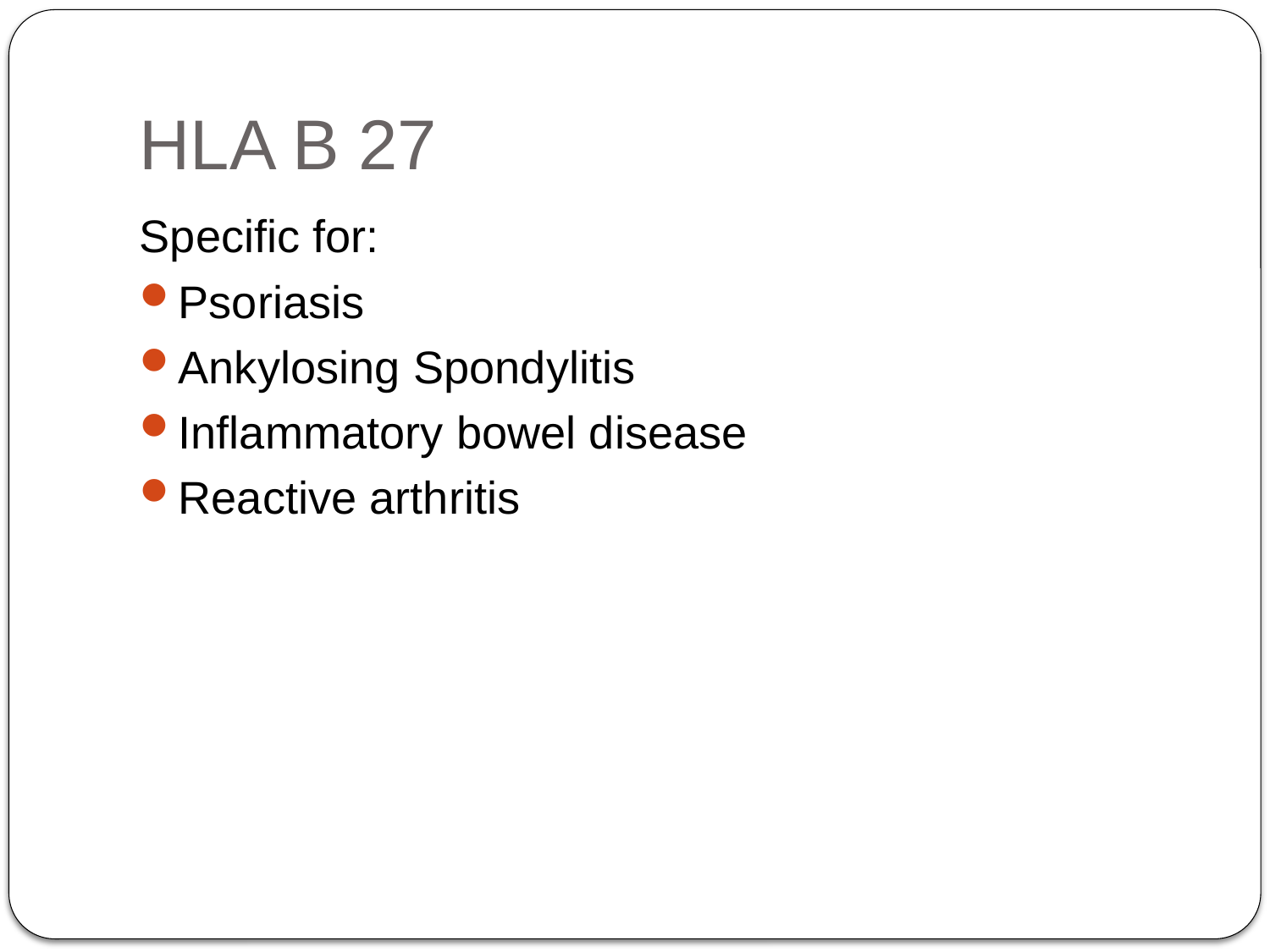

# HLA B 27
Specific for:
Psoriasis
Ankylosing Spondylitis
Inflammatory bowel disease
Reactive arthritis